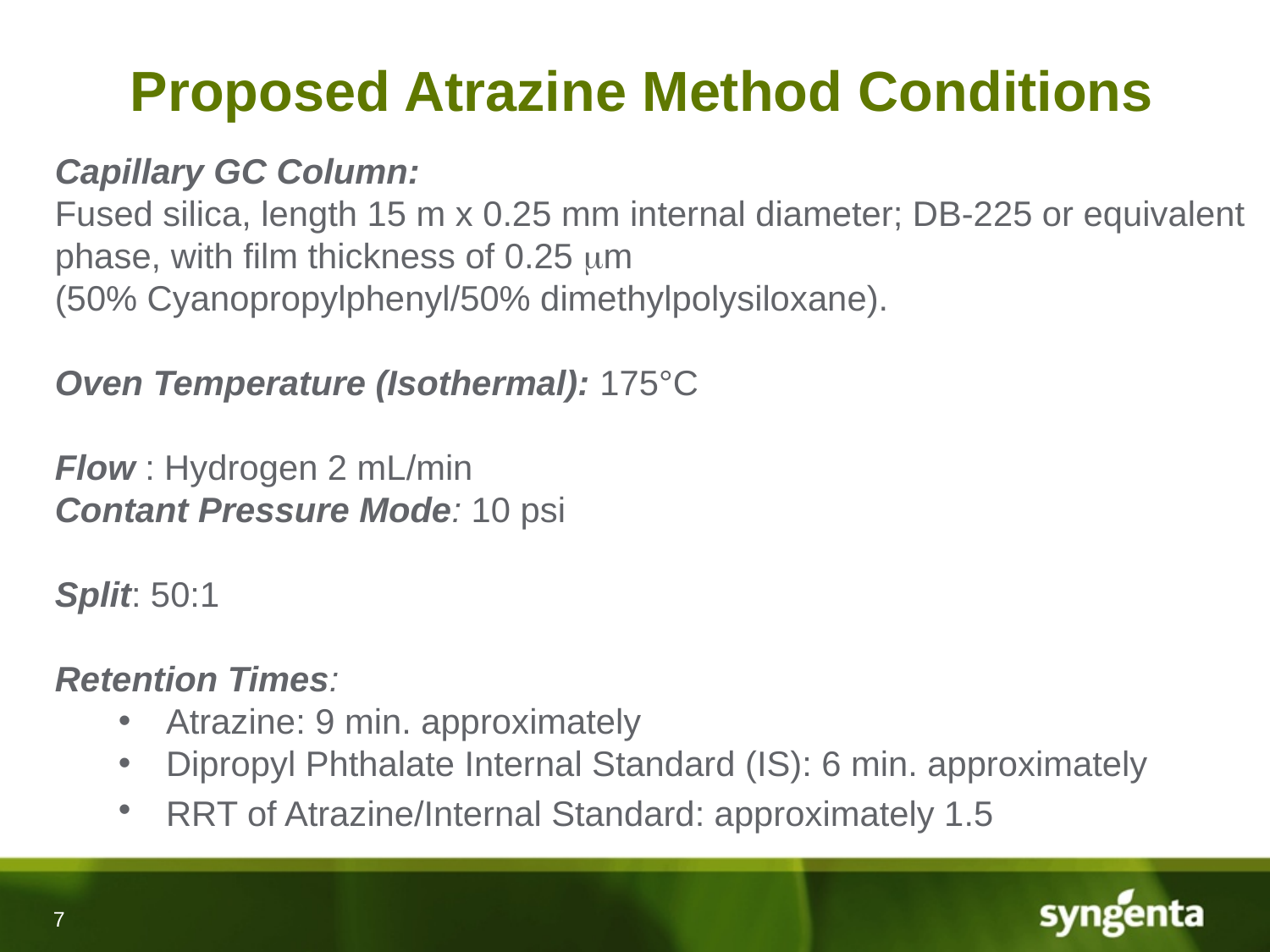

# Proposed Atrazine Method Conditions
Capillary GC Column:
Fused silica, length 15 m x 0.25 mm internal diameter; DB-225 or equivalent phase, with film thickness of 0.25 μm
(50% Cyanopropylphenyl/50% dimethylpolysiloxane).

Oven Temperature (Isothermal): 175°C

Flow : Hydrogen 2 mL/min
Contant Pressure Mode: 10 psi

Split: 50:1

Retention Times:
Atrazine: 9 min. approximately
Dipropyl Phthalate Internal Standard (IS): 6 min. approximately
RRT of Atrazine/Internal Standard: approximately 1.5